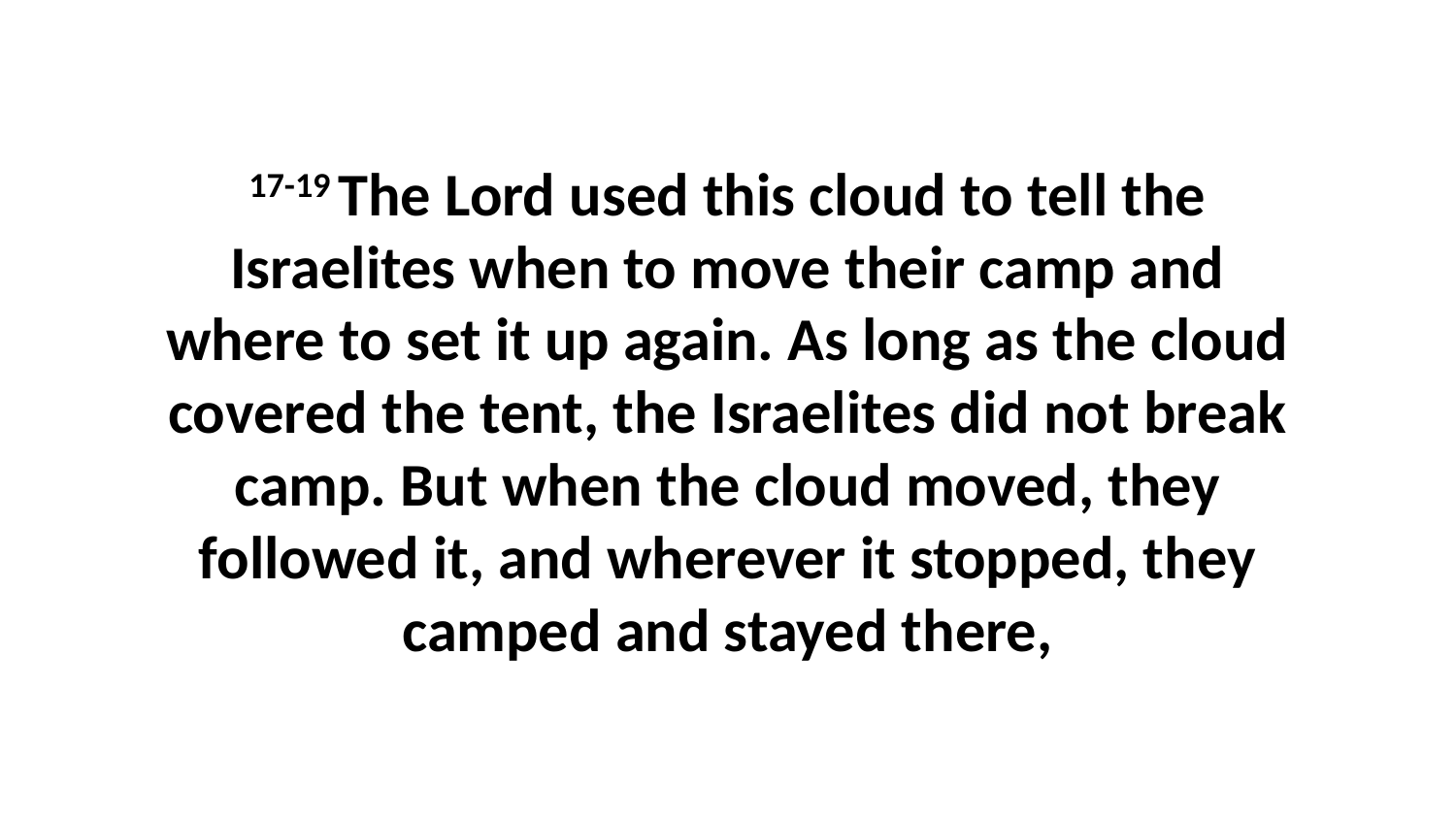

17-19 The Lord used this cloud to tell the Israelites when to move their camp and where to set it up again. As long as the cloud covered the tent, the Israelites did not break camp. But when the cloud moved, they followed it, and wherever it stopped, they camped and stayed there,